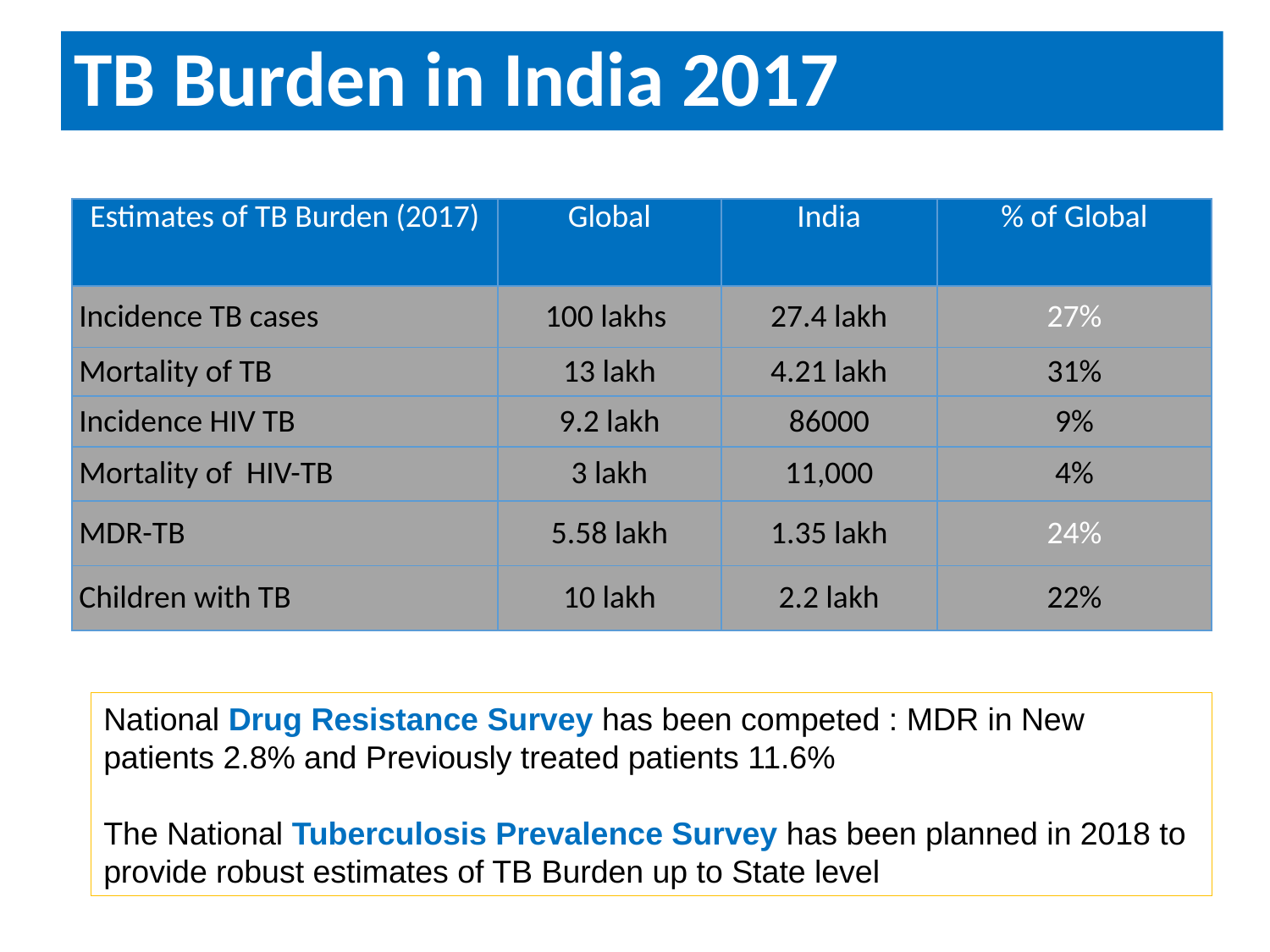

# TB Burden in India 2017
| Estimates of TB Burden (2017) | Global | India | % of Global |
| --- | --- | --- | --- |
| Incidence TB cases | 100 lakhs | 27.4 lakh | 27% |
| Mortality of TB | 13 lakh | 4.21 lakh | 31% |
| Incidence HIV TB | 9.2 lakh | 86000 | 9% |
| Mortality of HIV-TB | 3 lakh | 11,000 | 4% |
| MDR-TB | 5.58 lakh | 1.35 lakh | 24% |
| Children with TB | 10 lakh | 2.2 lakh | 22% |
National Drug Resistance Survey has been competed : MDR in New patients 2.8% and Previously treated patients 11.6%

The National Tuberculosis Prevalence Survey has been planned in 2018 to provide robust estimates of TB Burden up to State level